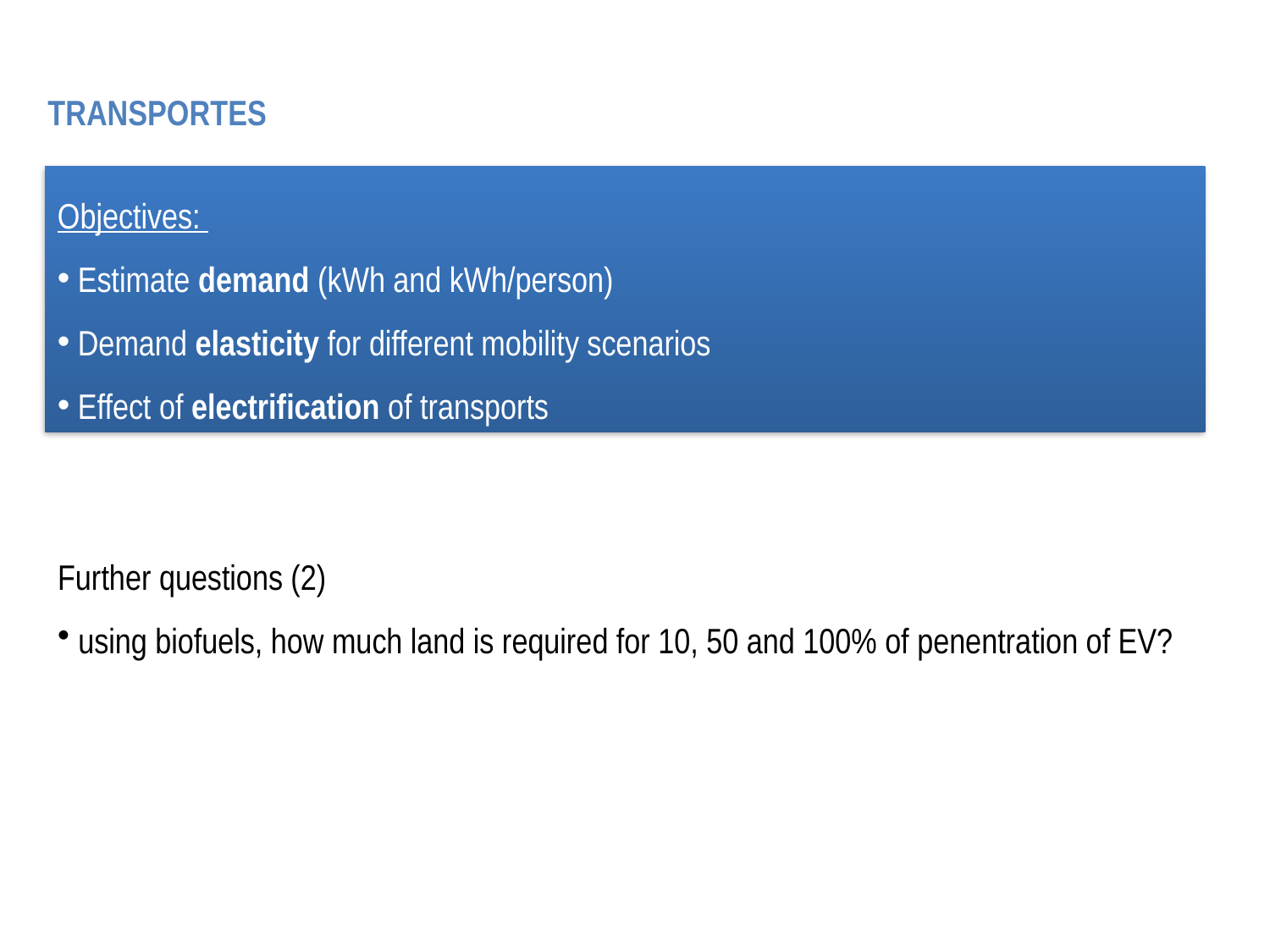

TRANSPORTES
Objectives:
 Estimate demand (kWh and kWh/person)
 Demand elasticity for different mobility scenarios
 Effect of electrification of transports
Further questions (2)
 using biofuels, how much land is required for 10, 50 and 100% of penentration of EV?